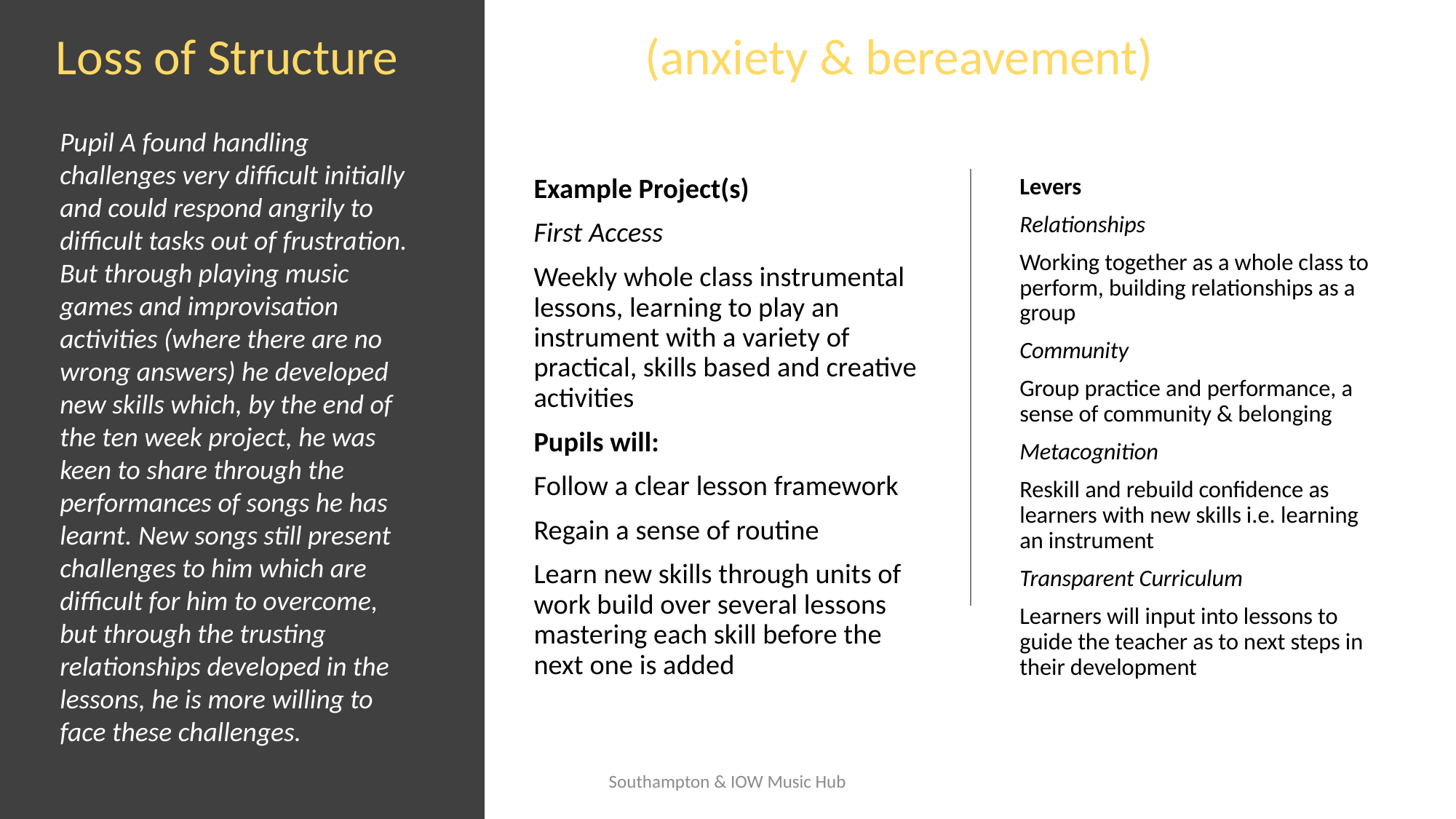

# Loss of Structure 			(anxiety & bereavement)
Pupil A found handling challenges very difficult initially and could respond angrily to difficult tasks out of frustration. But through playing music games and improvisation activities (where there are no wrong answers) he developed new skills which, by the end of the ten week project, he was keen to share through the performances of songs he has learnt. New songs still present challenges to him which are difficult for him to overcome, but through the trusting relationships developed in the lessons, he is more willing to face these challenges.
Example Project(s)
First Access
Weekly whole class instrumental lessons, learning to play an instrument with a variety of practical, skills based and creative activities
Pupils will:
Follow a clear lesson framework
Regain a sense of routine
Learn new skills through units of work build over several lessons mastering each skill before the next one is added

Levers
Relationships
Working together as a whole class to perform, building relationships as a group
Community
Group practice and performance, a sense of community & belonging
Metacognition
Reskill and rebuild confidence as learners with new skills i.e. learning an instrument
Transparent Curriculum
Learners will input into lessons to guide the teacher as to next steps in their development

Southampton & IOW Music Hub